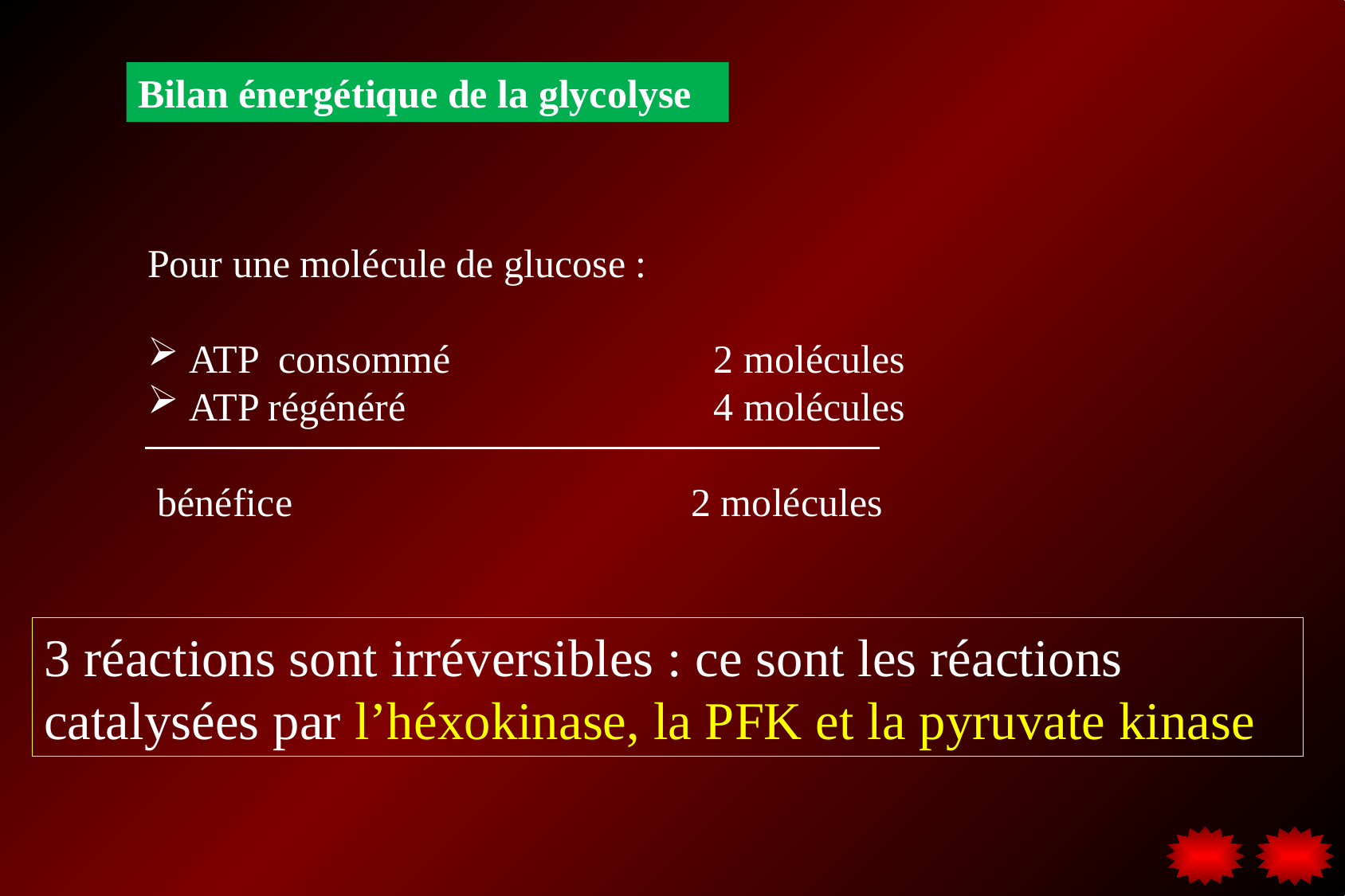

Bilan énergétique de la glycolyse
Pour une molécule de glucose :

 ATP  consommé 	                  2 molécules
 ATP régénéré 		      4 molécules

 bénéfice                                        2 molécules
3 réactions sont irréversibles : ce sont les réactions catalysées par l’héxokinase, la PFK et la pyruvate kinase